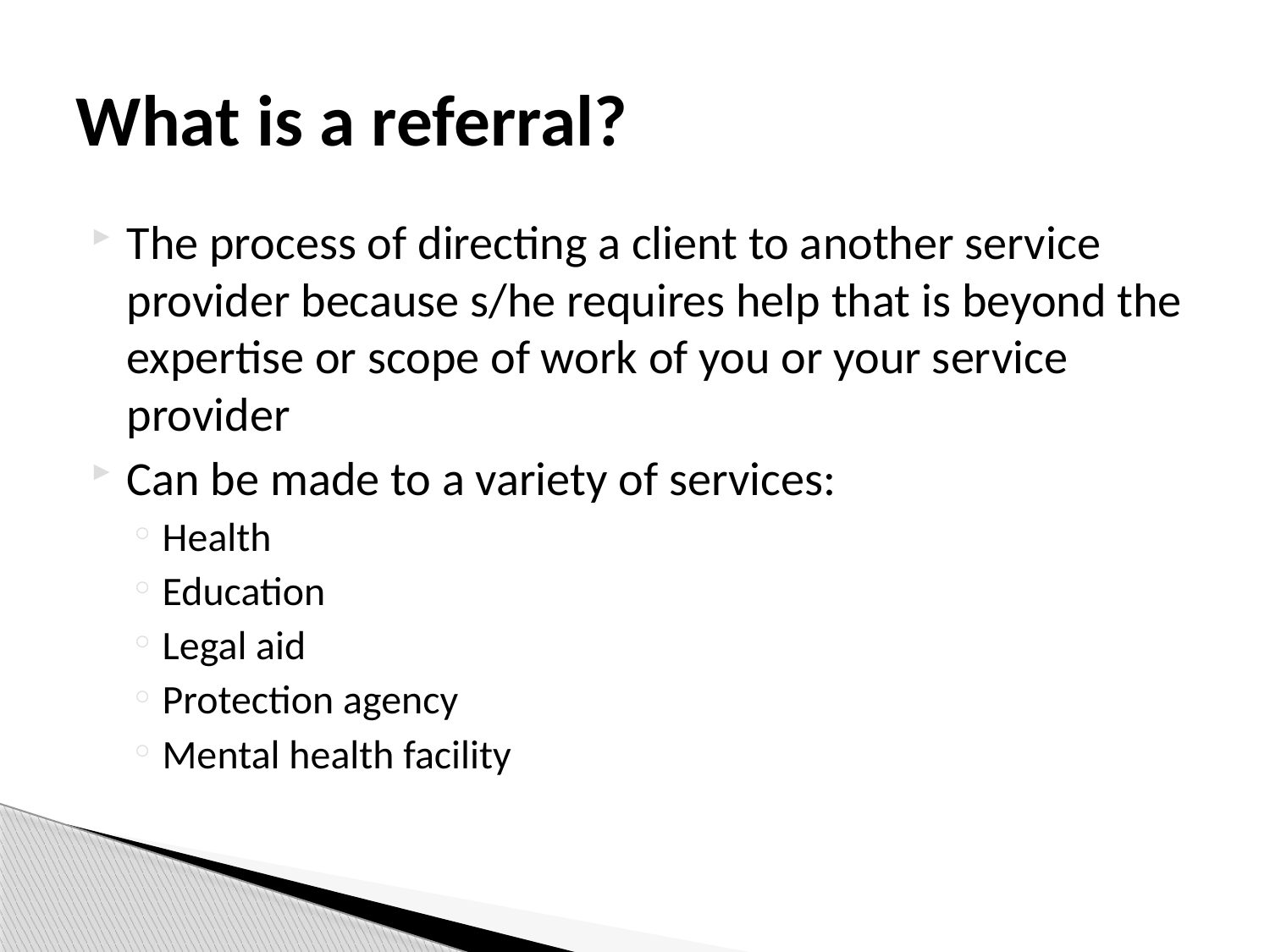

# What is a referral?
The process of directing a client to another service provider because s/he requires help that is beyond the expertise or scope of work of you or your service provider
Can be made to a variety of services:
Health
Education
Legal aid
Protection agency
Mental health facility